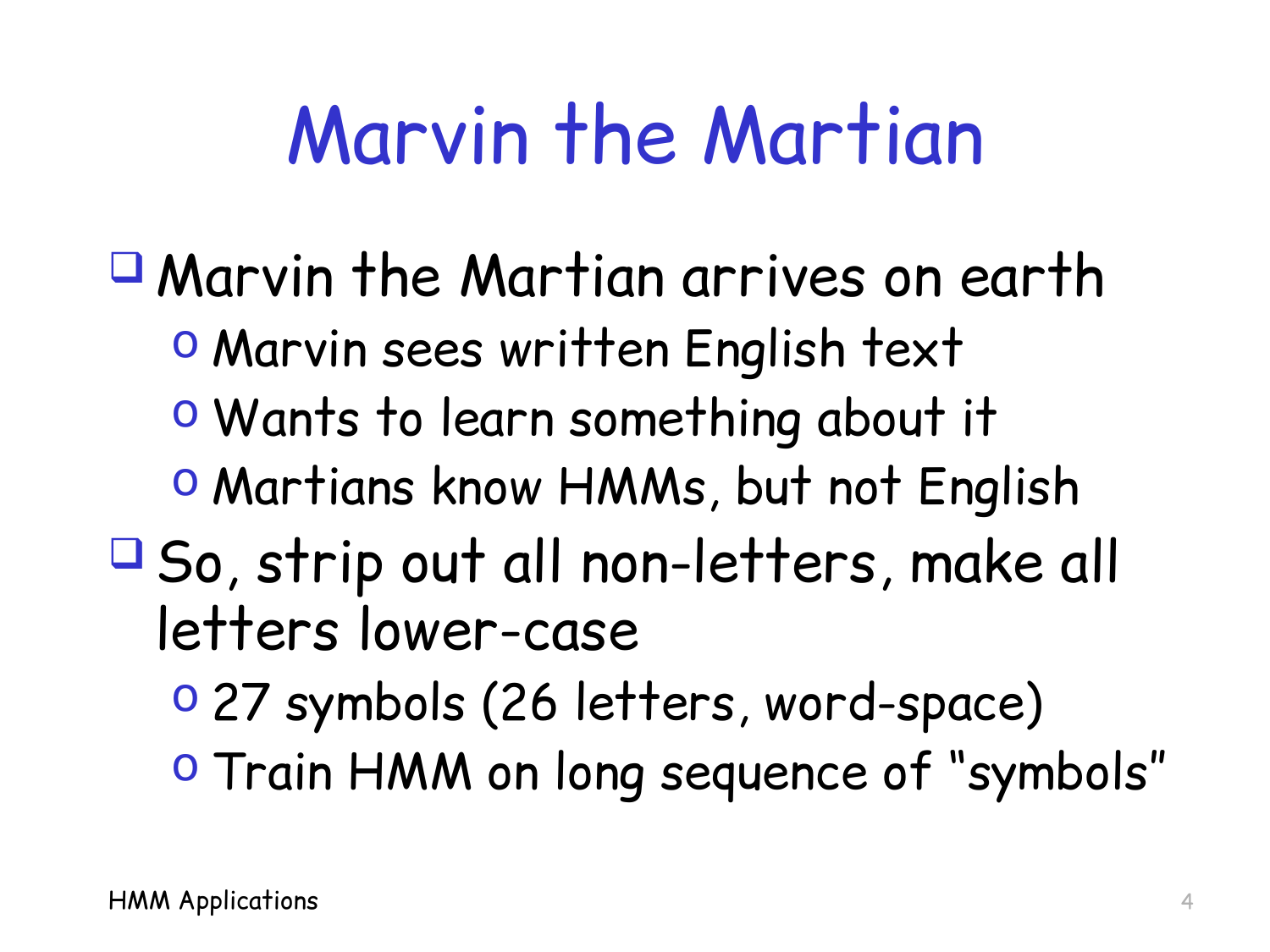

# Marvin the Martian
Marvin the Martian arrives on earth
Marvin sees written English text
Wants to learn something about it
Martians know HMMs, but not English
So, strip out all non-letters, make all letters lower-case
27 symbols (26 letters, word-space)
Train HMM on long sequence of “symbols”
HMM Applications
4